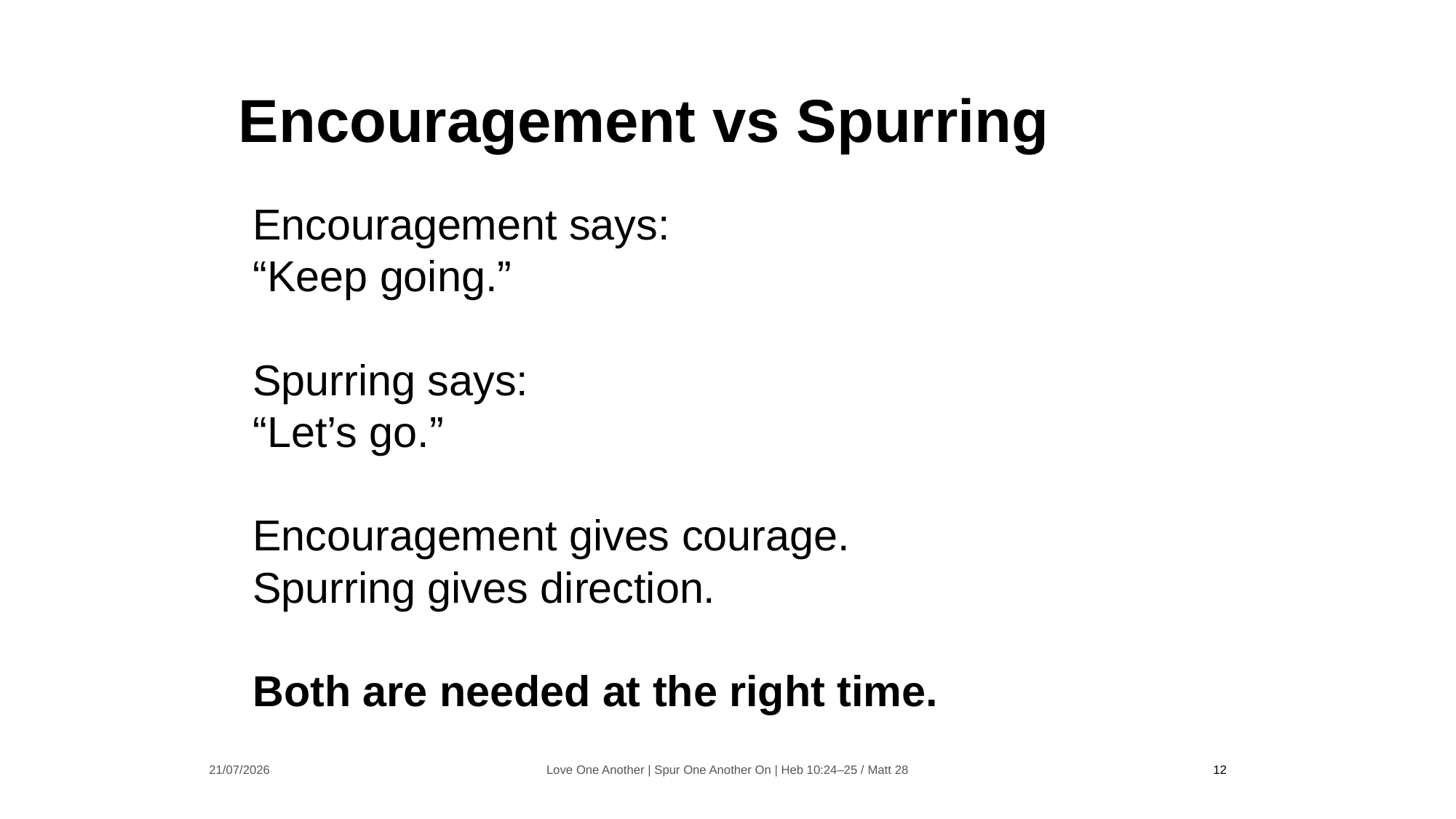

Encouragement vs Spurring
Encouragement says:
“Keep going.”

Spurring says:
“Let’s go.”

Encouragement gives courage.
Spurring gives direction.

Both are needed at the right time.
21/07/2026
Love One Another | Spur One Another On | Heb 10:24–25 / Matt 28
12